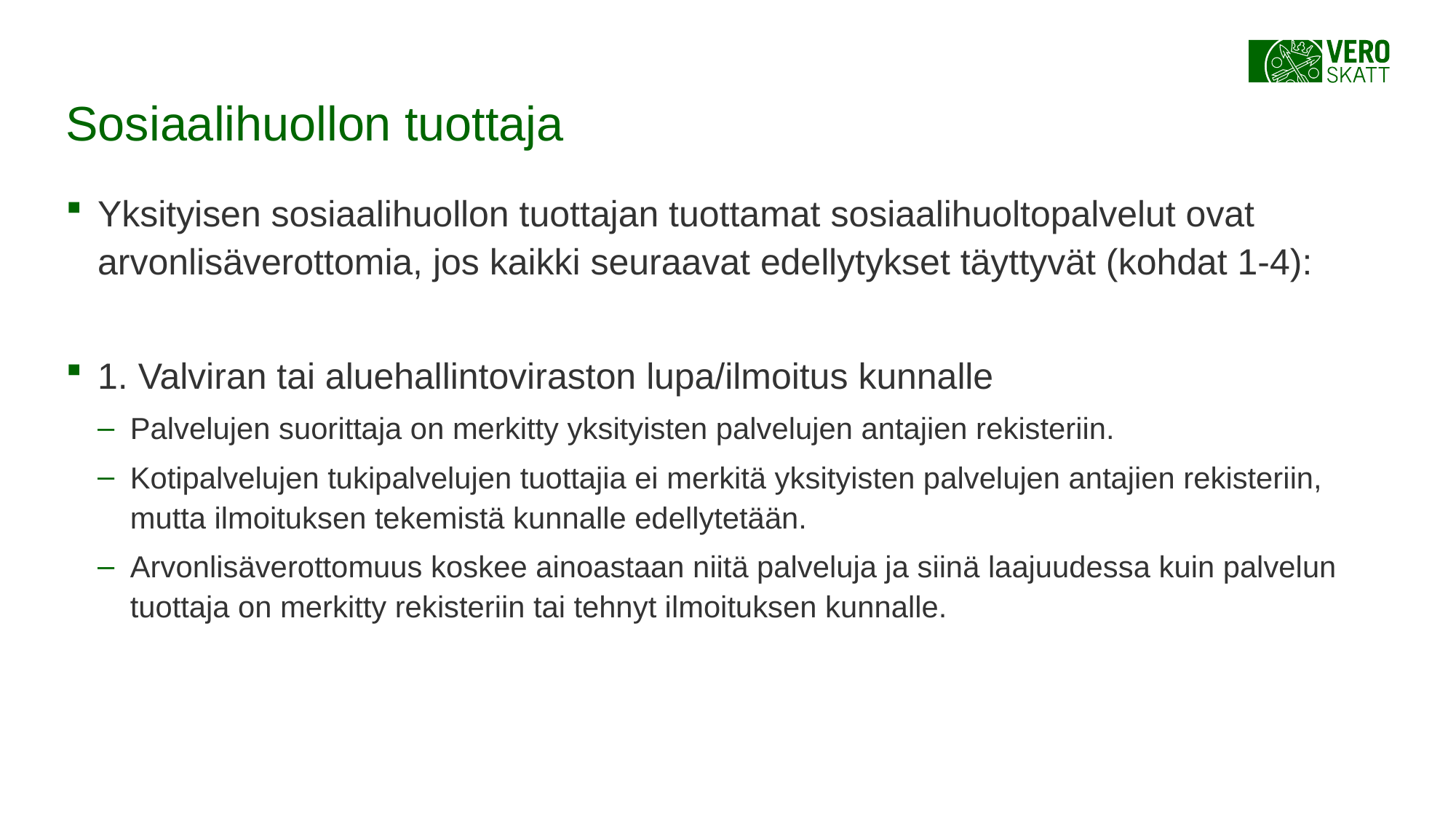

# Sosiaalihuollon tuottaja
Yksityisen sosiaalihuollon tuottajan tuottamat sosiaalihuoltopalvelut ovat arvonlisäverottomia, jos kaikki seuraavat edellytykset täyttyvät (kohdat 1-4):

1. Valviran tai aluehallintoviraston lupa/ilmoitus kunnalle
Palvelujen suorittaja on merkitty yksityisten palvelujen antajien rekisteriin.
Kotipalvelujen tukipalvelujen tuottajia ei merkitä yksityisten palvelujen antajien rekisteriin, mutta ilmoituksen tekemistä kunnalle edellytetään.
Arvonlisäverottomuus koskee ainoastaan niitä palveluja ja siinä laajuudessa kuin palvelun tuottaja on merkitty rekisteriin tai tehnyt ilmoituksen kunnalle.